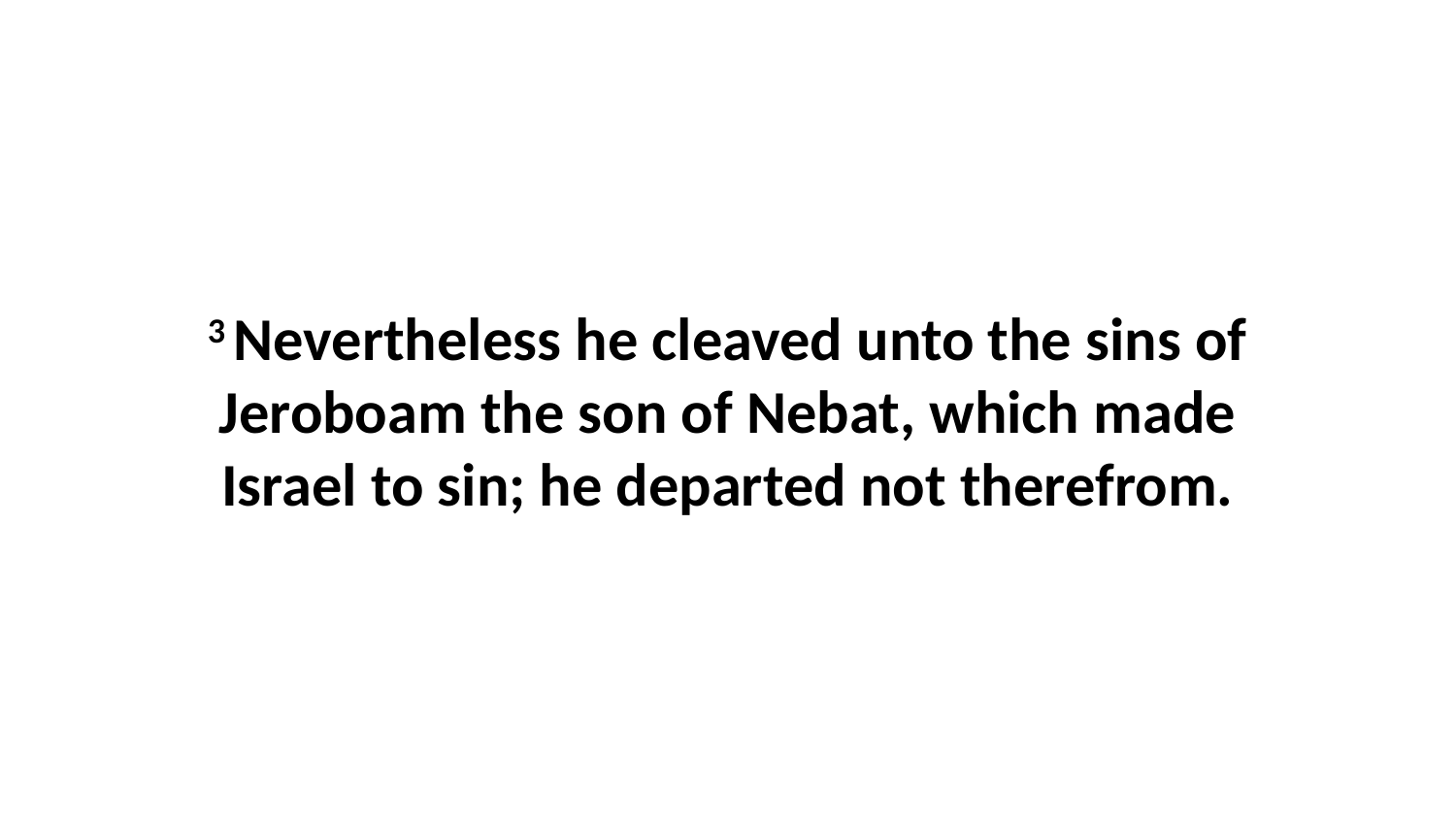

3 Nevertheless he cleaved unto the sins of Jeroboam the son of Nebat, which made Israel to sin; he departed not therefrom.